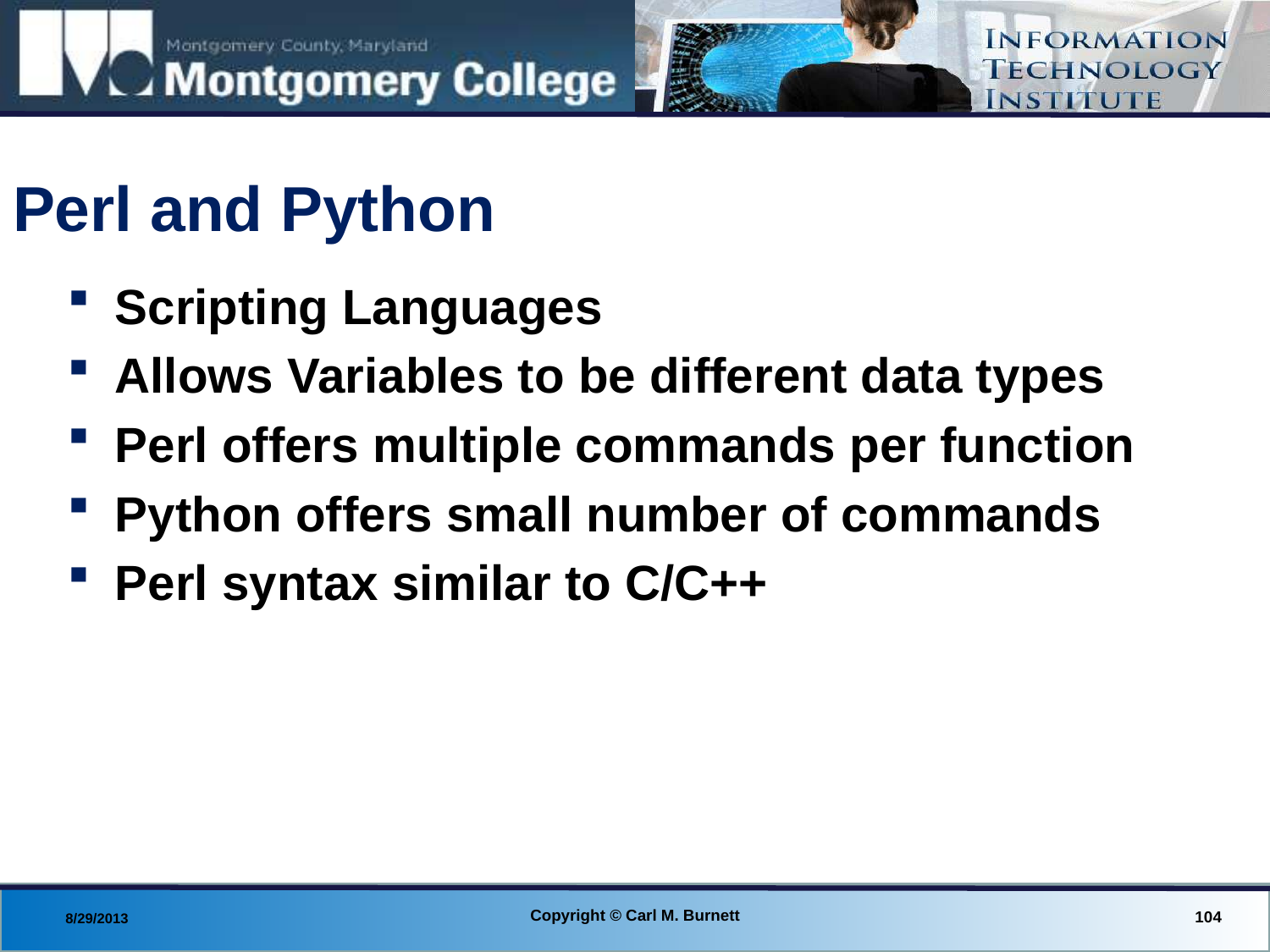

# Perl and Python
Scripting Languages
Allows Variables to be different data types
Perl offers multiple commands per function
Python offers small number of commands
Perl syntax similar to C/C++
Copyright © Carl M. Burnett
104
8/29/2013